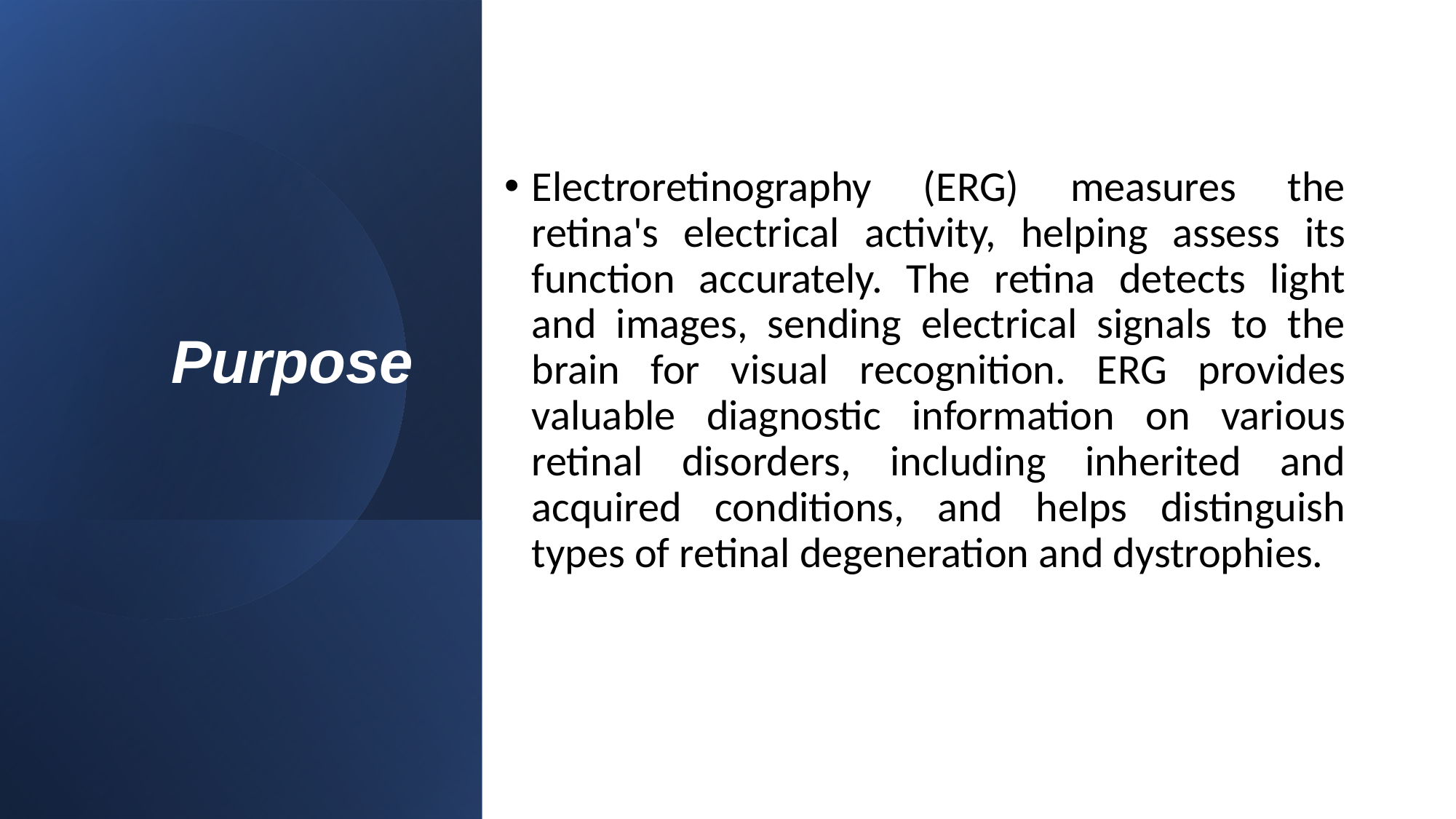

Electroretinography (ERG) measures the retina's electrical activity, helping assess its function accurately. The retina detects light and images, sending electrical signals to the brain for visual recognition. ERG provides valuable diagnostic information on various retinal disorders, including inherited and acquired conditions, and helps distinguish types of retinal degeneration and dystrophies.
# Purpose